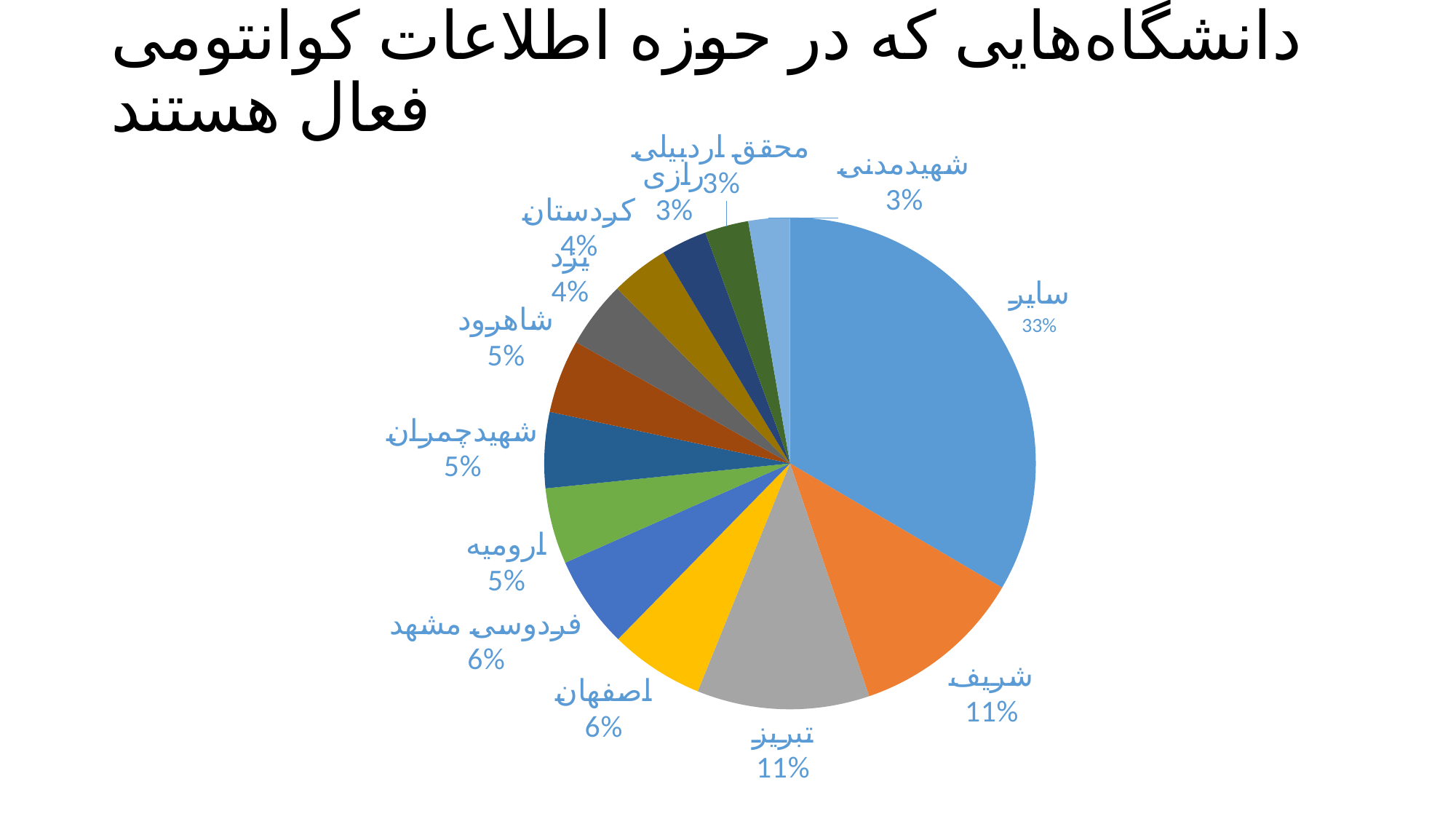

# دانشگاه‌هایی که در حوزه اطلاعات کوانتومی فعال هستند

### Chart:

| Category | کل |
|---|---|
| سایر | 221.0 |
| شریف | 75.0 |
| تبریز | 75.0 |
| اصفهان | 41.0 |
| فردوسی | 40.0 |
| ارومیه | 33.0 |
| شهیدچمران | 33.0 |
| شاهرود | 32.0 |
| یزد | 29.0 |
| کردستان | 25.0 |
| رازی | 20.0 |
| محقق اردبیلی | 19.0 |
| شهیدمدنی | 18.0 |